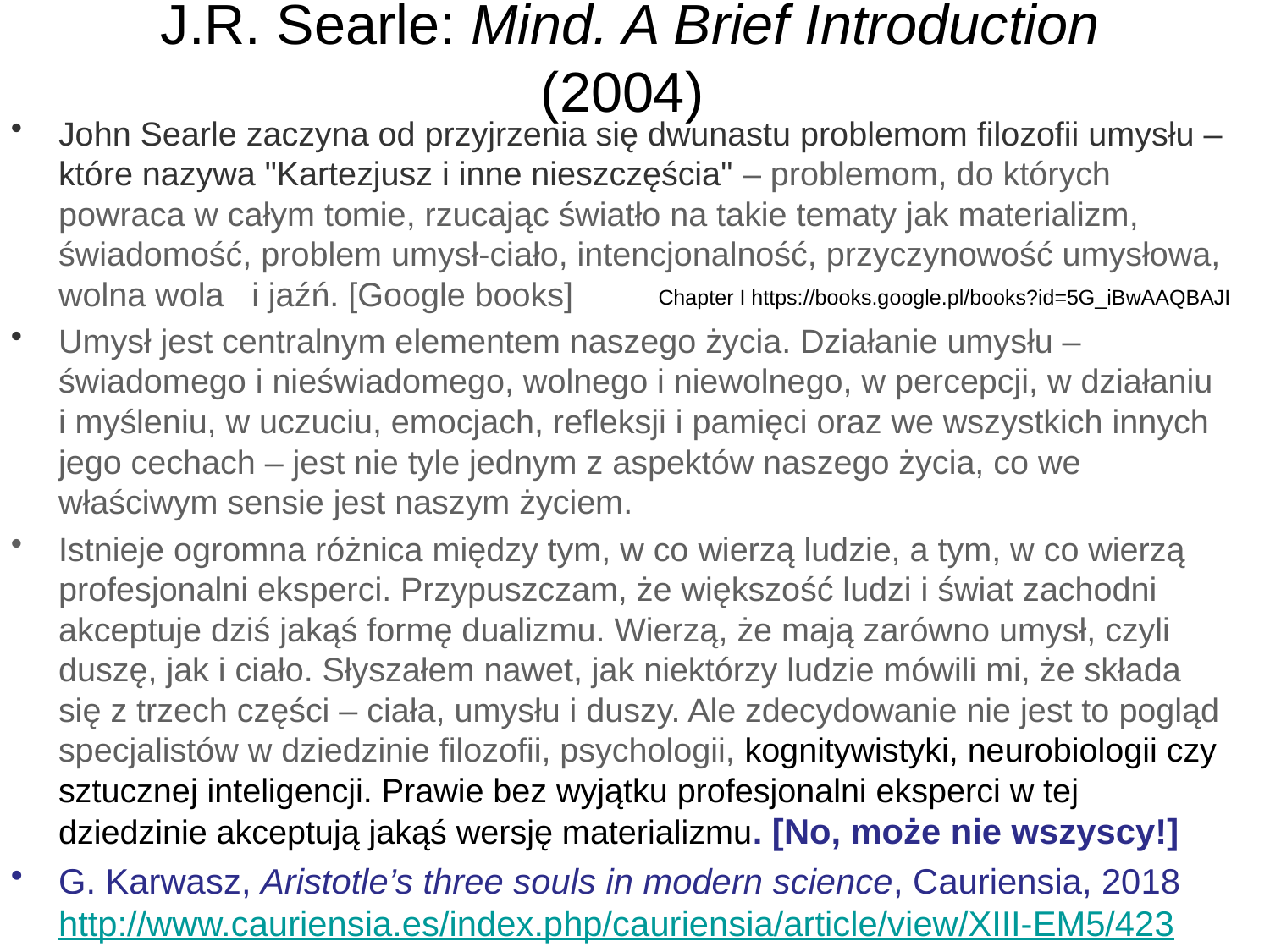

# J.R. Searle: Mind. A Brief Introduction (2004)
John Searle zaczyna od przyjrzenia się dwunastu problemom filozofii umysłu – które nazywa "Kartezjusz i inne nieszczęścia" – problemom, do których powraca w całym tomie, rzucając światło na takie tematy jak materializm, świadomość, problem umysł-ciało, intencjonalność, przyczynowość umysłowa, wolna wola   i jaźń. [Google books]
Umysł jest centralnym elementem naszego życia. Działanie umysłu – świadomego i nieświadomego, wolnego i niewolnego, w percepcji, w działaniu i myśleniu, w uczuciu, emocjach, refleksji i pamięci oraz we wszystkich innych jego cechach – jest nie tyle jednym z aspektów naszego życia, co we właściwym sensie jest naszym życiem.
Istnieje ogromna różnica między tym, w co wierzą ludzie, a tym, w co wierzą profesjonalni eksperci. Przypuszczam, że większość ludzi i świat zachodni akceptuje dziś jakąś formę dualizmu. Wierzą, że mają zarówno umysł, czyli duszę, jak i ciało. Słyszałem nawet, jak niektórzy ludzie mówili mi, że składa się z trzech części – ciała, umysłu i duszy. Ale zdecydowanie nie jest to pogląd specjalistów w dziedzinie filozofii, psychologii, kognitywistyki, neurobiologii czy sztucznej inteligencji. Prawie bez wyjątku profesjonalni eksperci w tej dziedzinie akceptują jakąś wersję materializmu. [No, może nie wszyscy!]
G. Karwasz, Aristotle’s three souls in modern science, Cauriensia, 2018 http://www.cauriensia.es/index.php/cauriensia/article/view/XIII-EM5/423

Chapter I https://books.google.pl/books?id=5G_iBwAAQBAJI